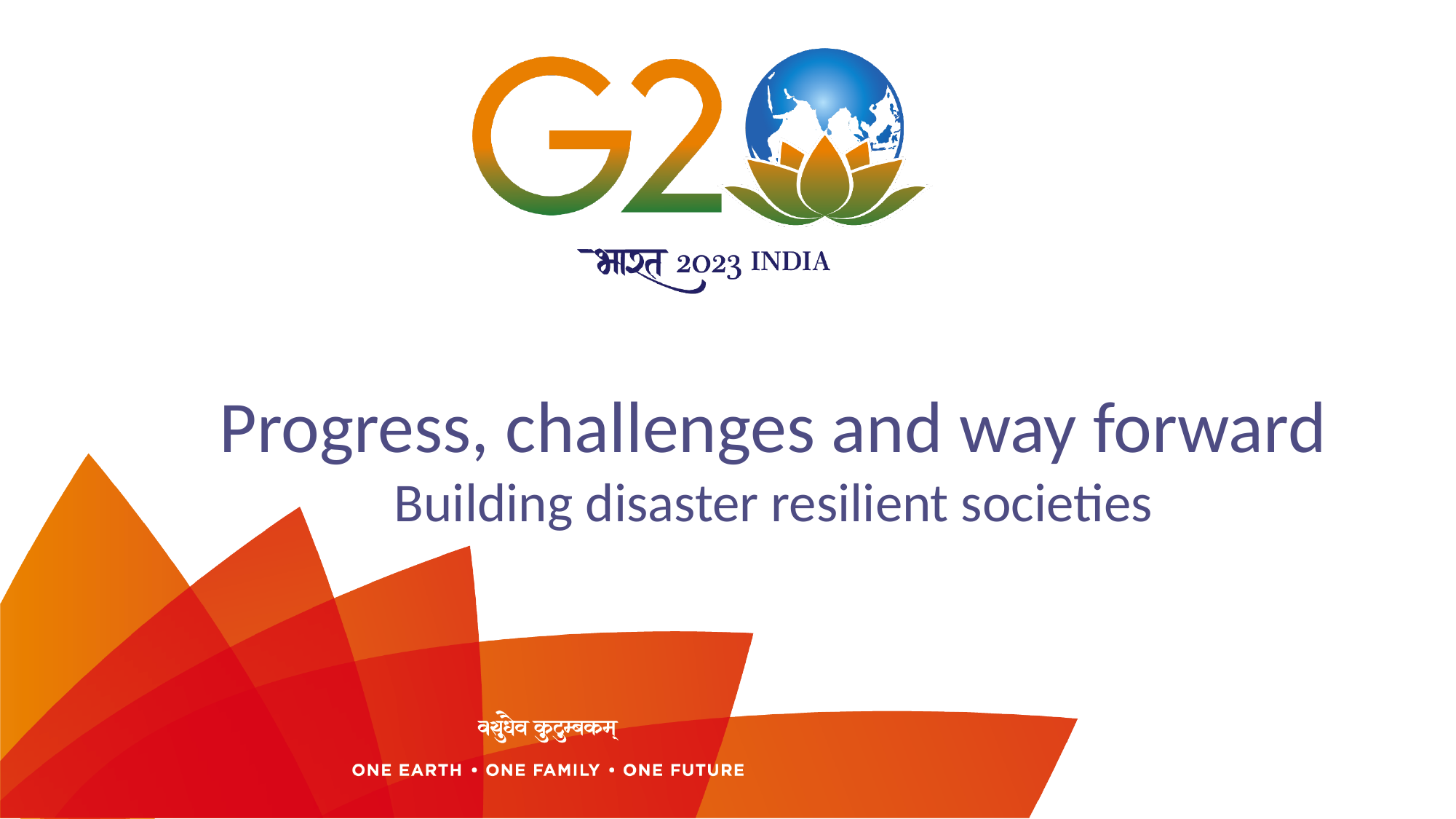

# Progress, challenges and way forward Building disaster resilient societies